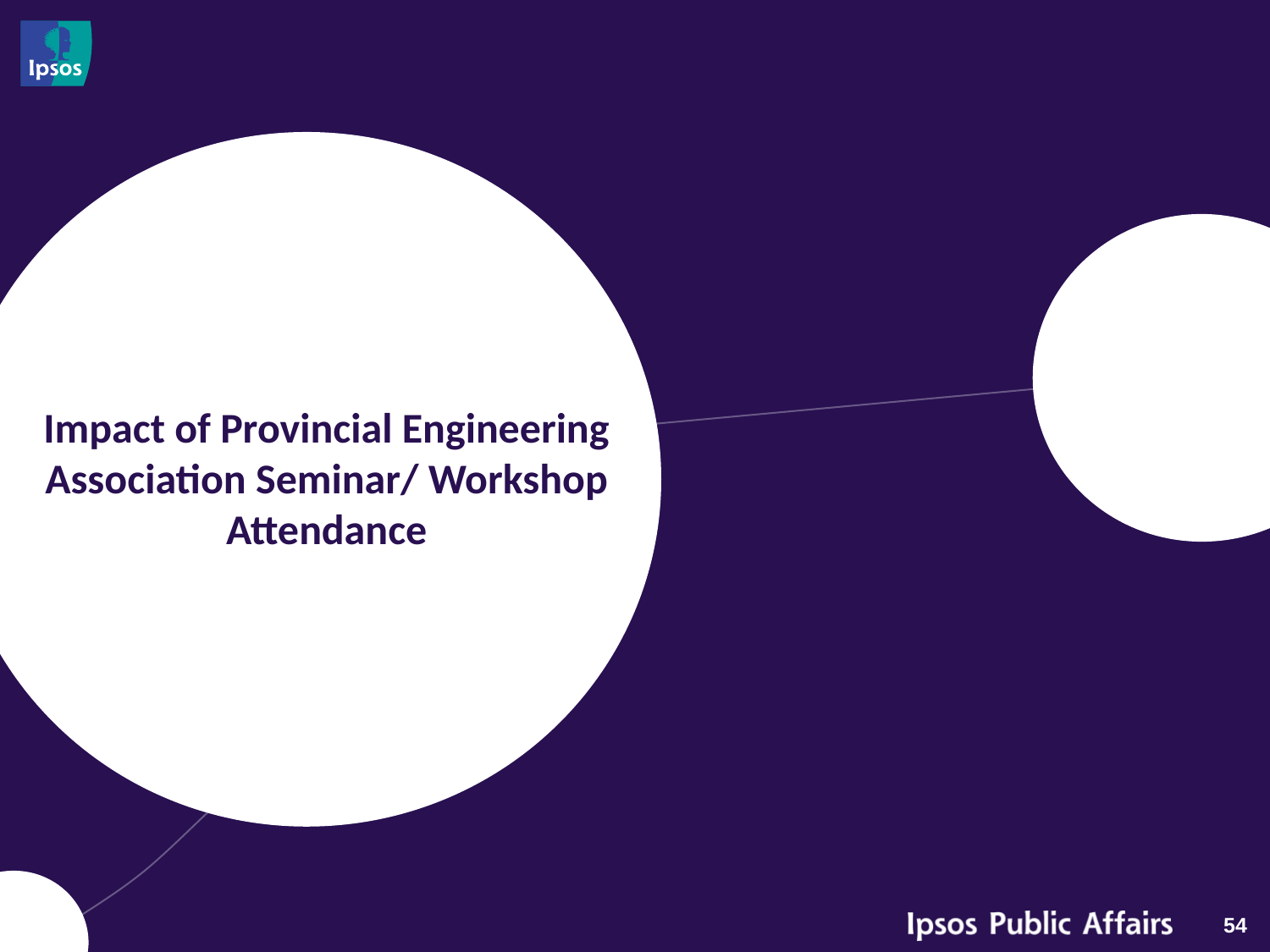

# Impact of Provincial Engineering Association Seminar/ Workshop Attendance
54